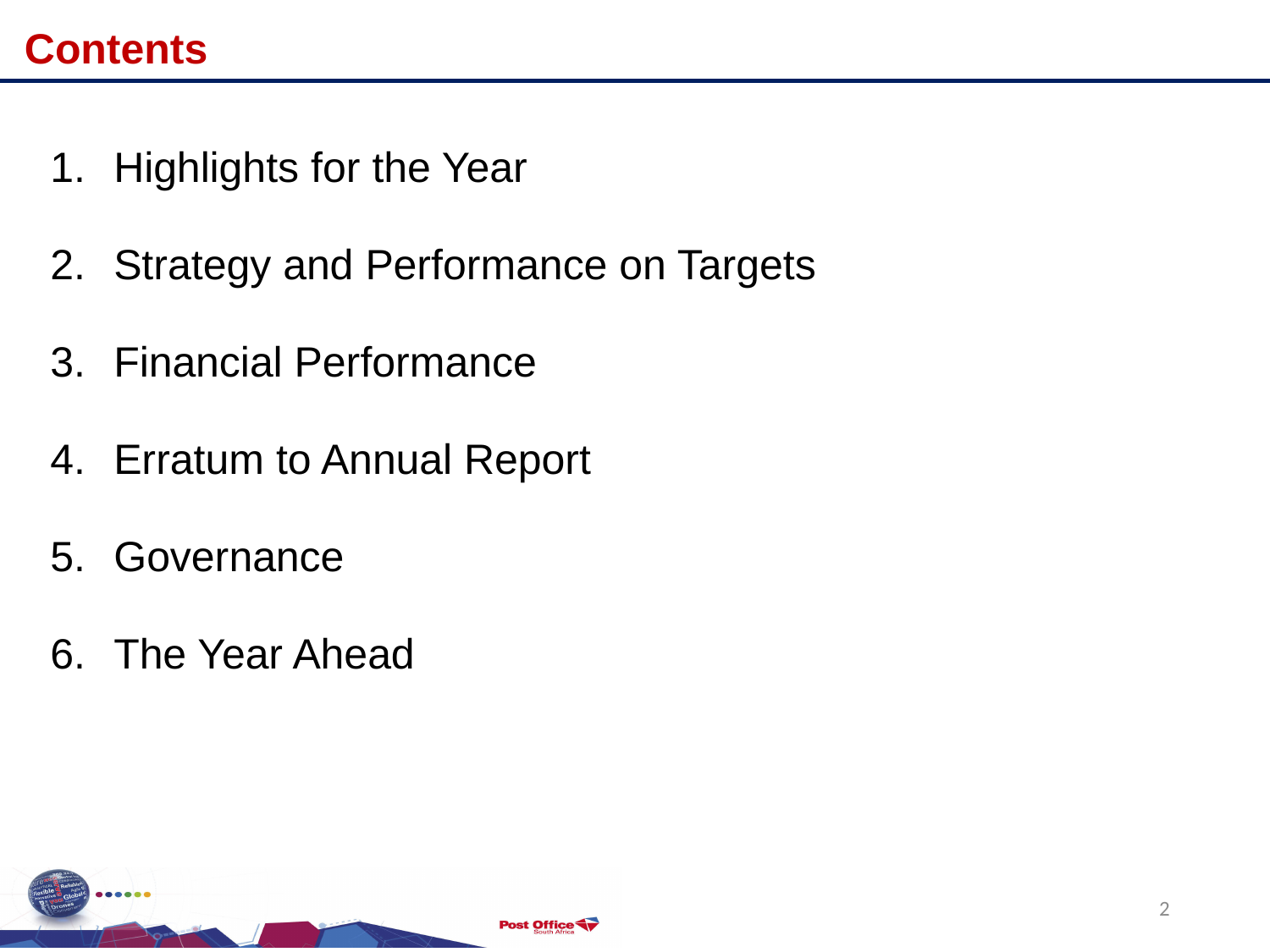

Contents
Highlights for the Year
Strategy and Performance on Targets
Financial Performance
Erratum to Annual Report
Governance
The Year Ahead
2